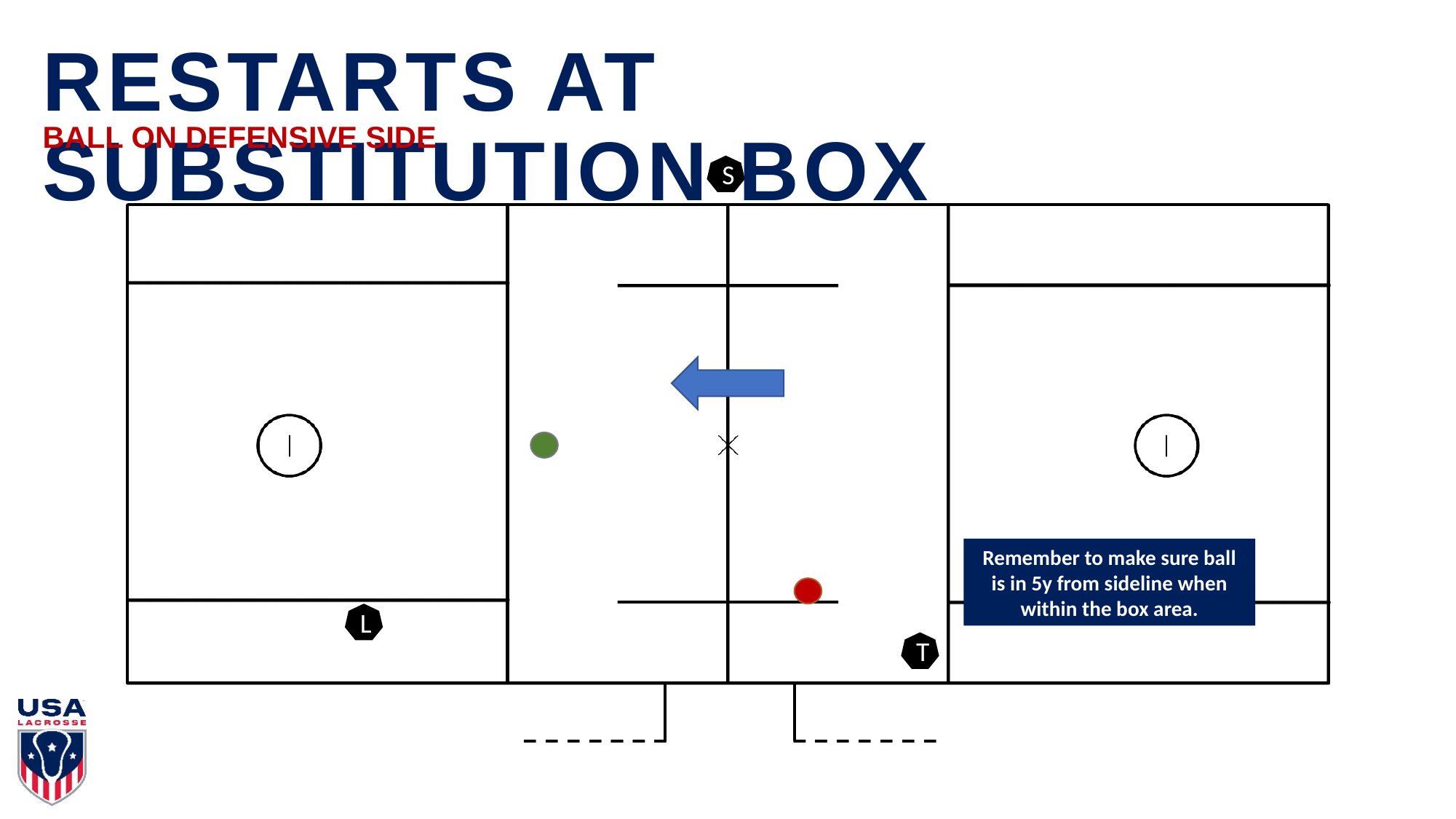

# RESTARTS AT SUBSTITUTION BOX
BALL ON DEFENSIVE SIDE
S

Remember to make sure ball is in 5y from sideline when within the box area.

L
T